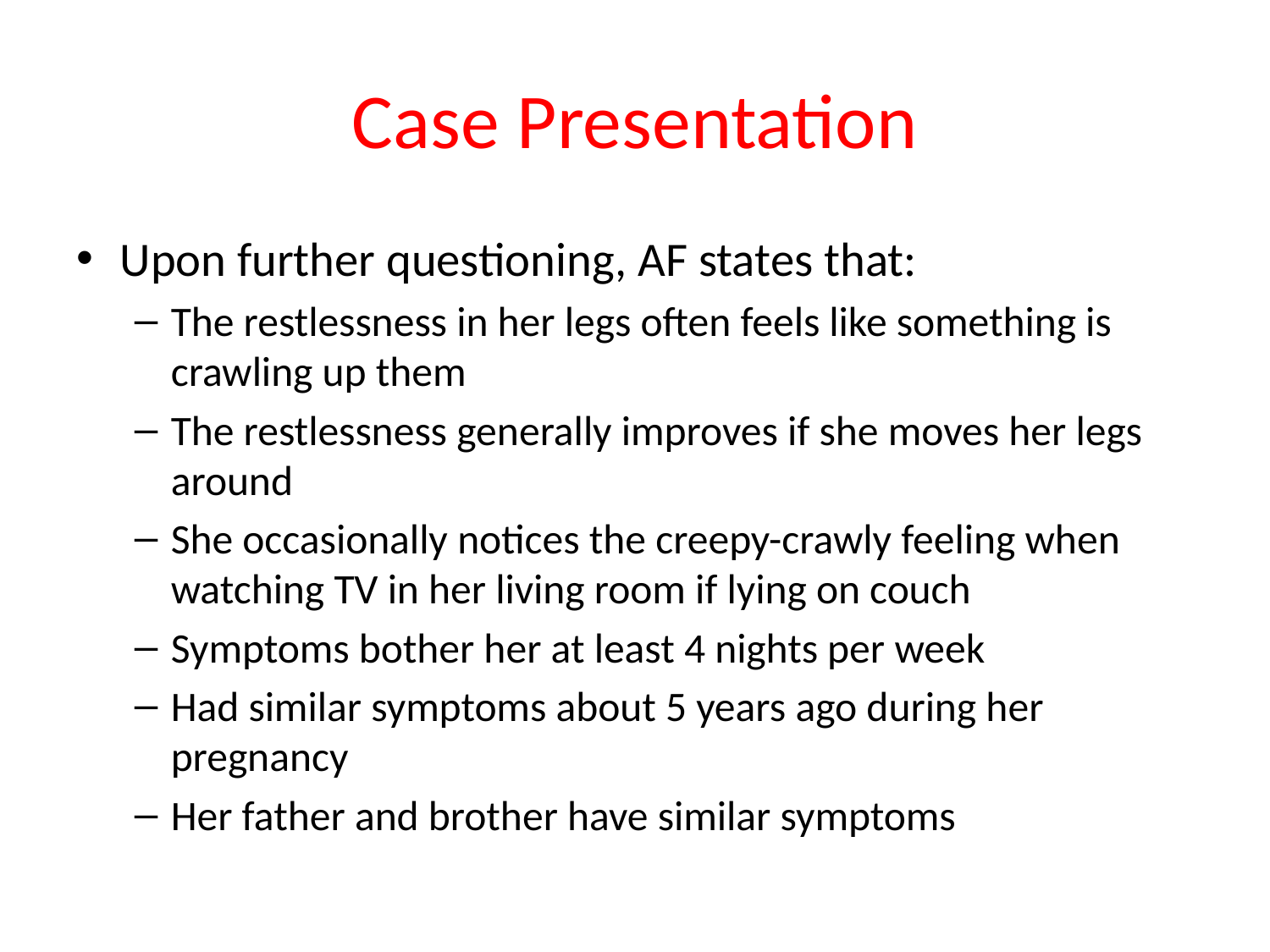

# Case Presentation
Upon further questioning, AF states that:
The restlessness in her legs often feels like something is crawling up them
The restlessness generally improves if she moves her legs around
She occasionally notices the creepy-crawly feeling when watching TV in her living room if lying on couch
Symptoms bother her at least 4 nights per week
Had similar symptoms about 5 years ago during her pregnancy
Her father and brother have similar symptoms